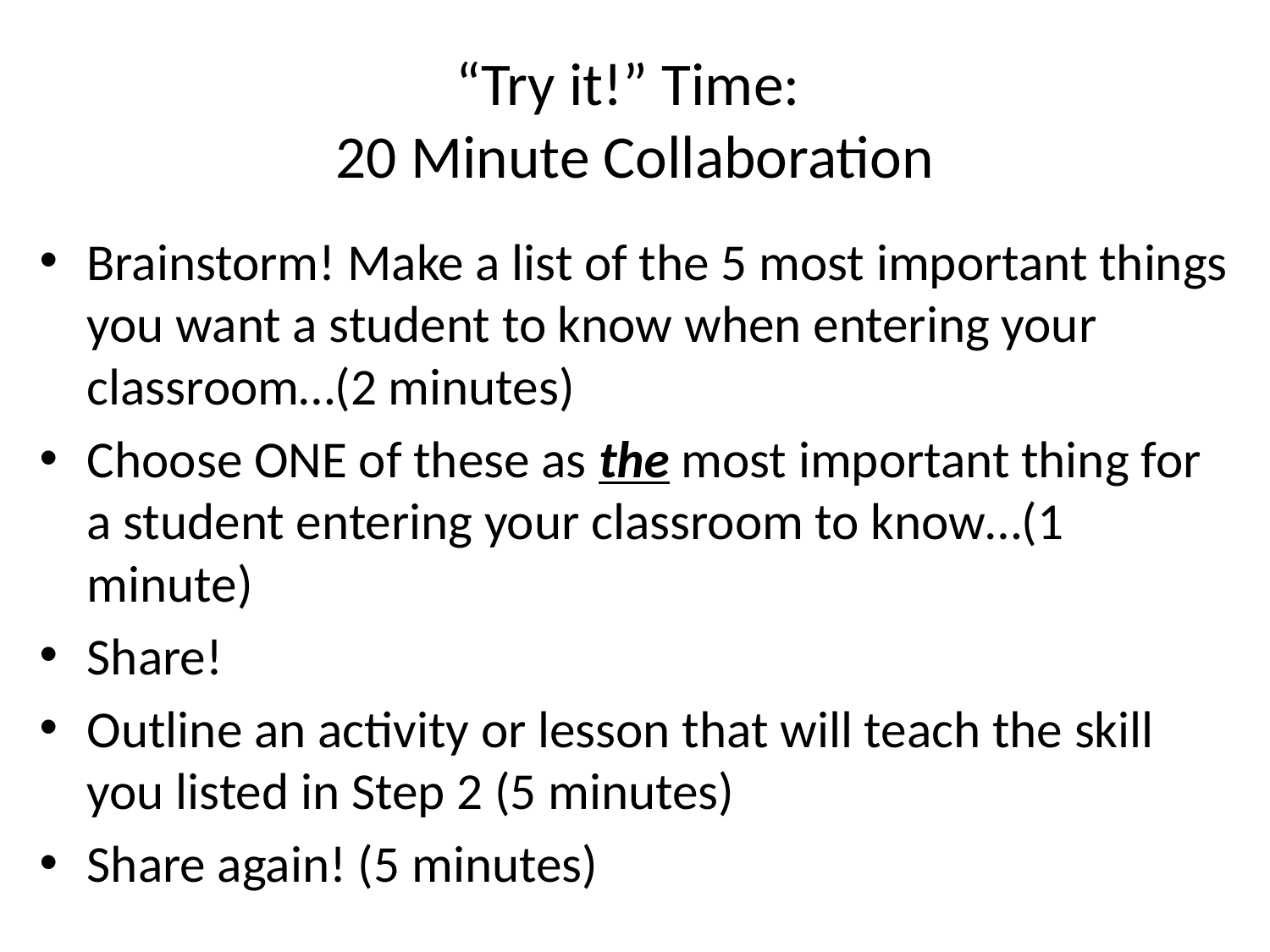

# “Try it!” Time: 20 Minute Collaboration
Brainstorm! Make a list of the 5 most important things you want a student to know when entering your classroom…(2 minutes)
Choose ONE of these as the most important thing for a student entering your classroom to know…(1 minute)
Share!
Outline an activity or lesson that will teach the skill you listed in Step 2 (5 minutes)
Share again! (5 minutes)